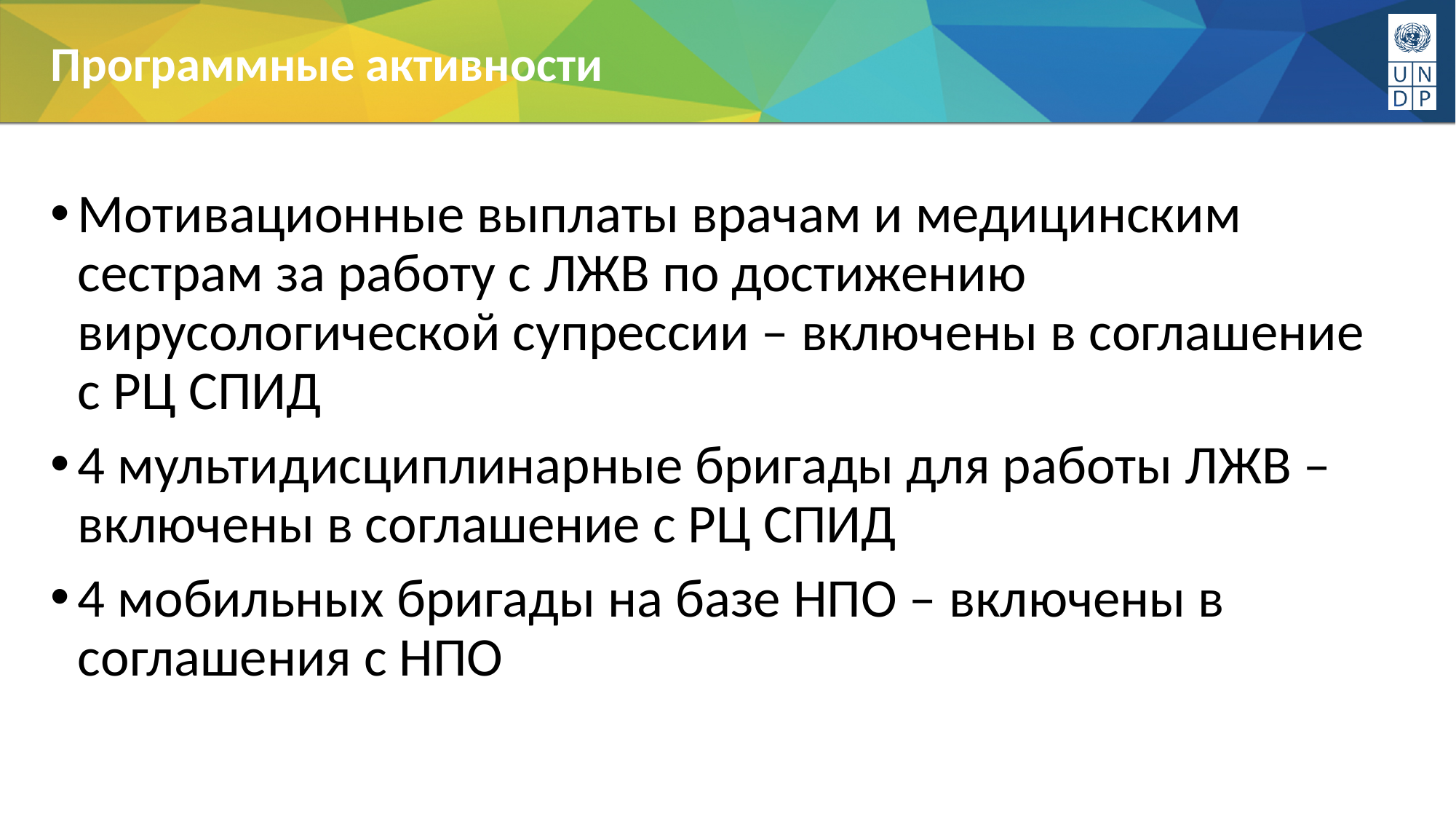

Программные активности
Мотивационные выплаты врачам и медицинским сестрам за работу с ЛЖВ по достижению вирусологической супрессии – включены в соглашение с РЦ СПИД
4 мультидисциплинарные бригады для работы ЛЖВ – включены в соглашение с РЦ СПИД
4 мобильных бригады на базе НПО – включены в соглашения с НПО